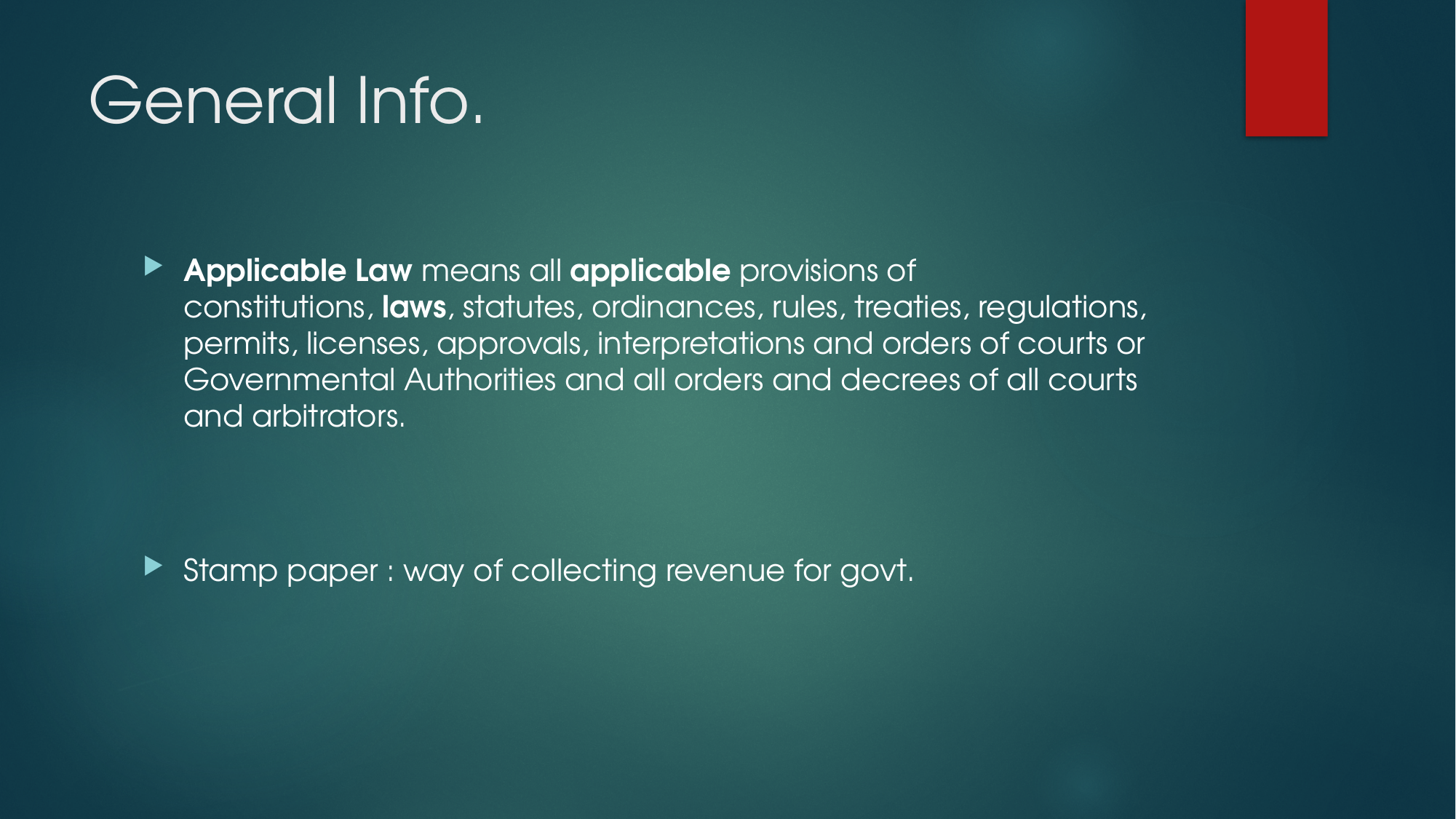

# General Info.
Applicable Law means all applicable provisions of constitutions, laws, statutes, ordinances, rules, treaties, regulations, permits, licenses, approvals, interpretations and orders of courts or Governmental Authorities and all orders and decrees of all courts and arbitrators.

Stamp paper : way of collecting revenue for govt.